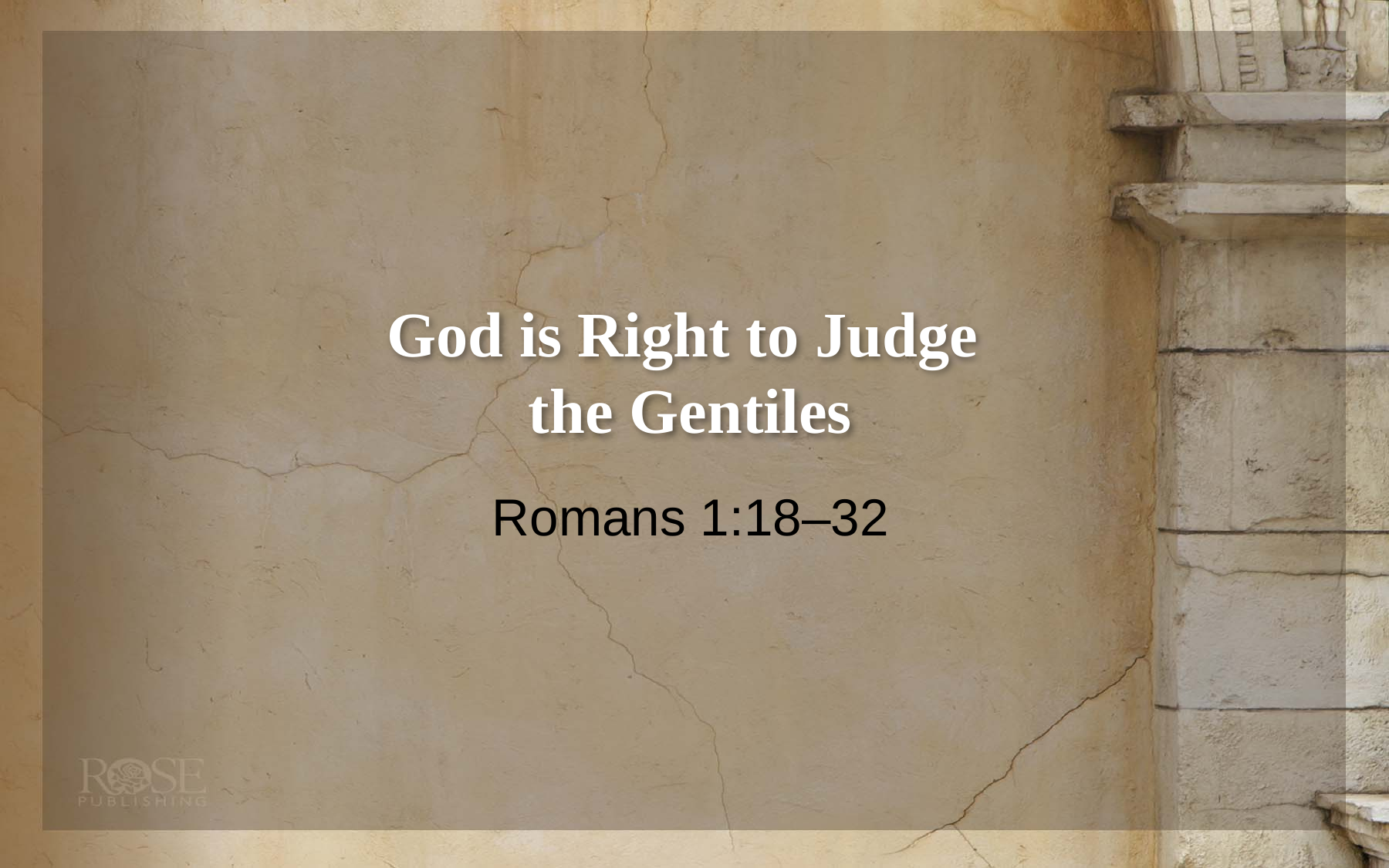

# God is Right to Judge the Gentiles
Romans 1:18–32